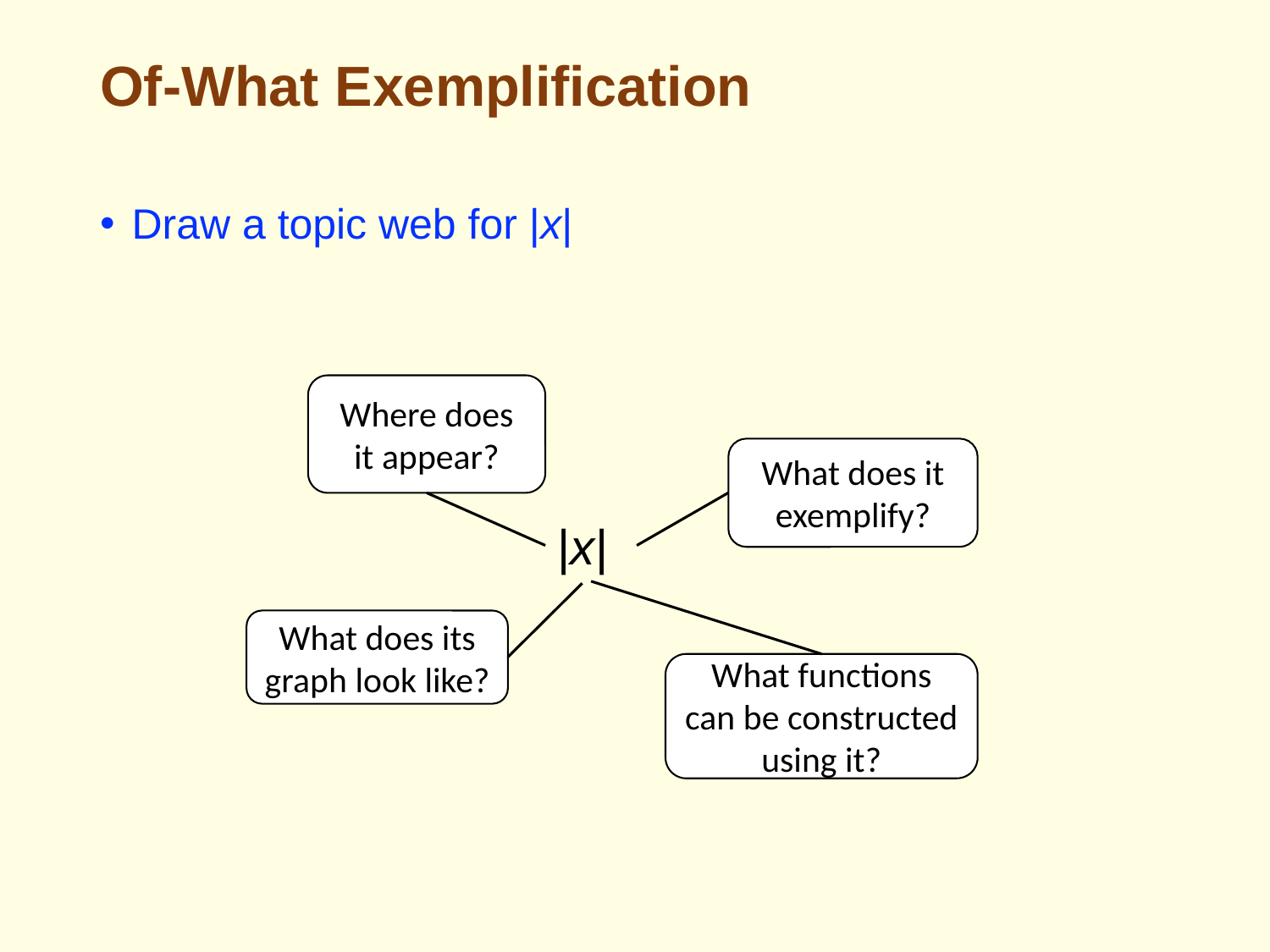

# Of-What Exemplification
Draw a topic web for |x|
Where does it appear?
What does it exemplify?
|x|
What does its graph look like?
What functions can be constructed using it?